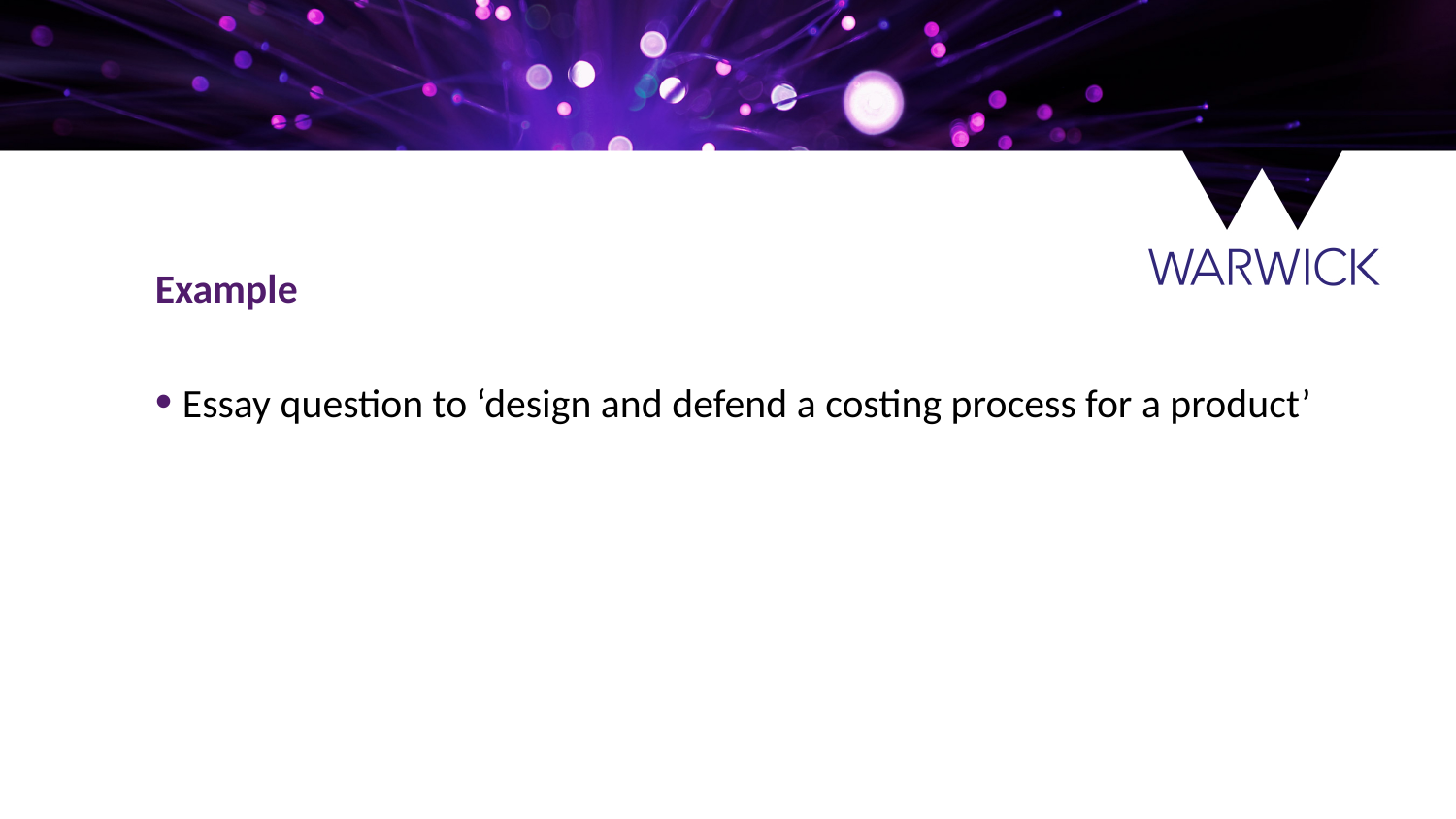

Example
Essay question to ‘design and defend a costing process for a product’